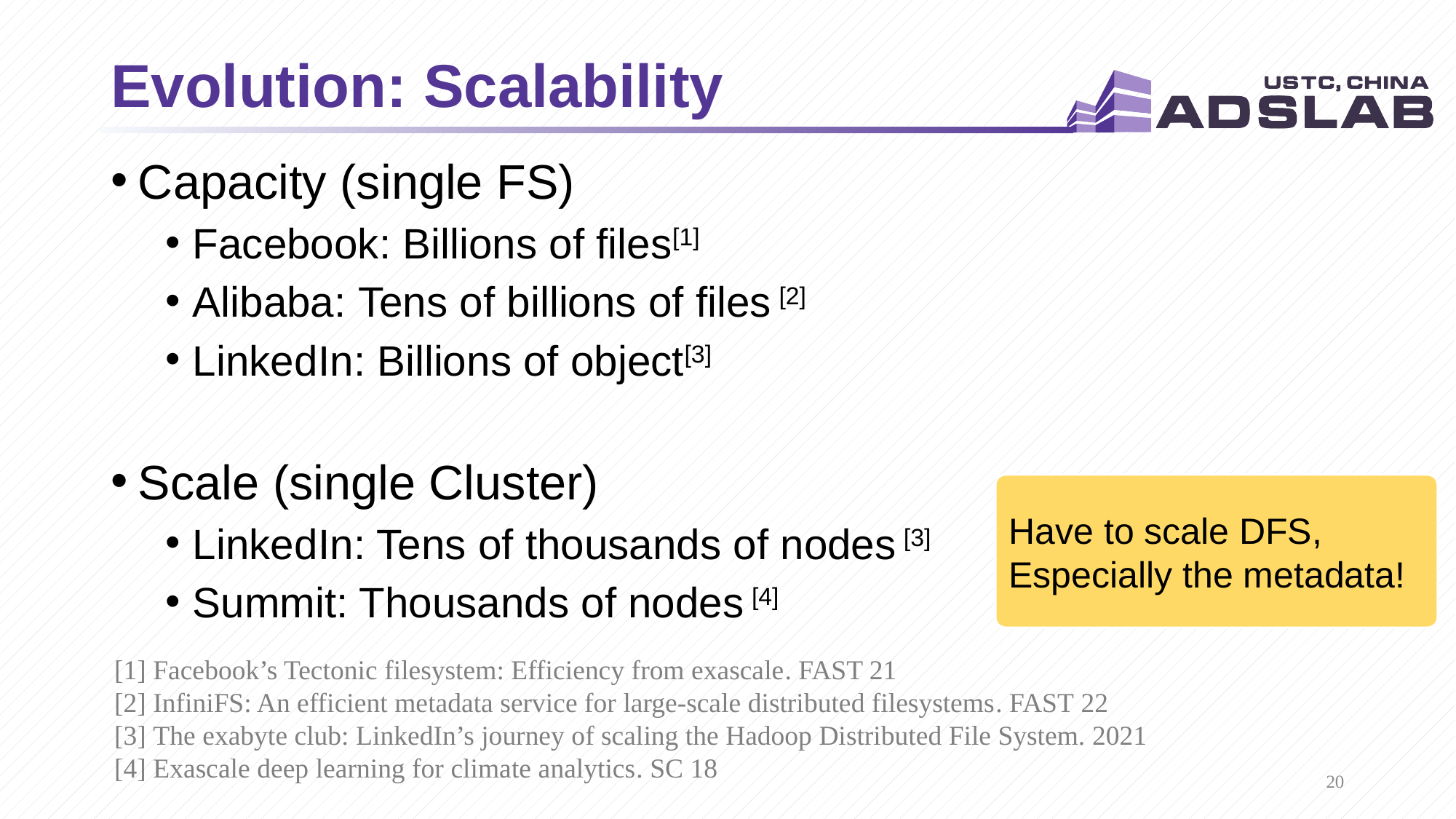

# Evolution: Scalability
Capacity (single FS)
Facebook: Billions of files[1]
Alibaba: Tens of billions of files [2]
LinkedIn: Billions of object[3]

Scale (single Cluster)
LinkedIn: Tens of thousands of nodes [3]
Summit: Thousands of nodes [4]
Have to scale DFS,
Especially the metadata!
[1] ﻿Facebook’s Tectonic filesystem: Efficiency from exascale. FAST 21
[2] ﻿InfiniFS: An efficient metadata service for large-scale distributed filesystems. FAST 22
[3] The exabyte club: LinkedIn’s journey of scaling the Hadoop Distributed File System. 2021
[4] ﻿Exascale deep learning for climate analytics. SC 18